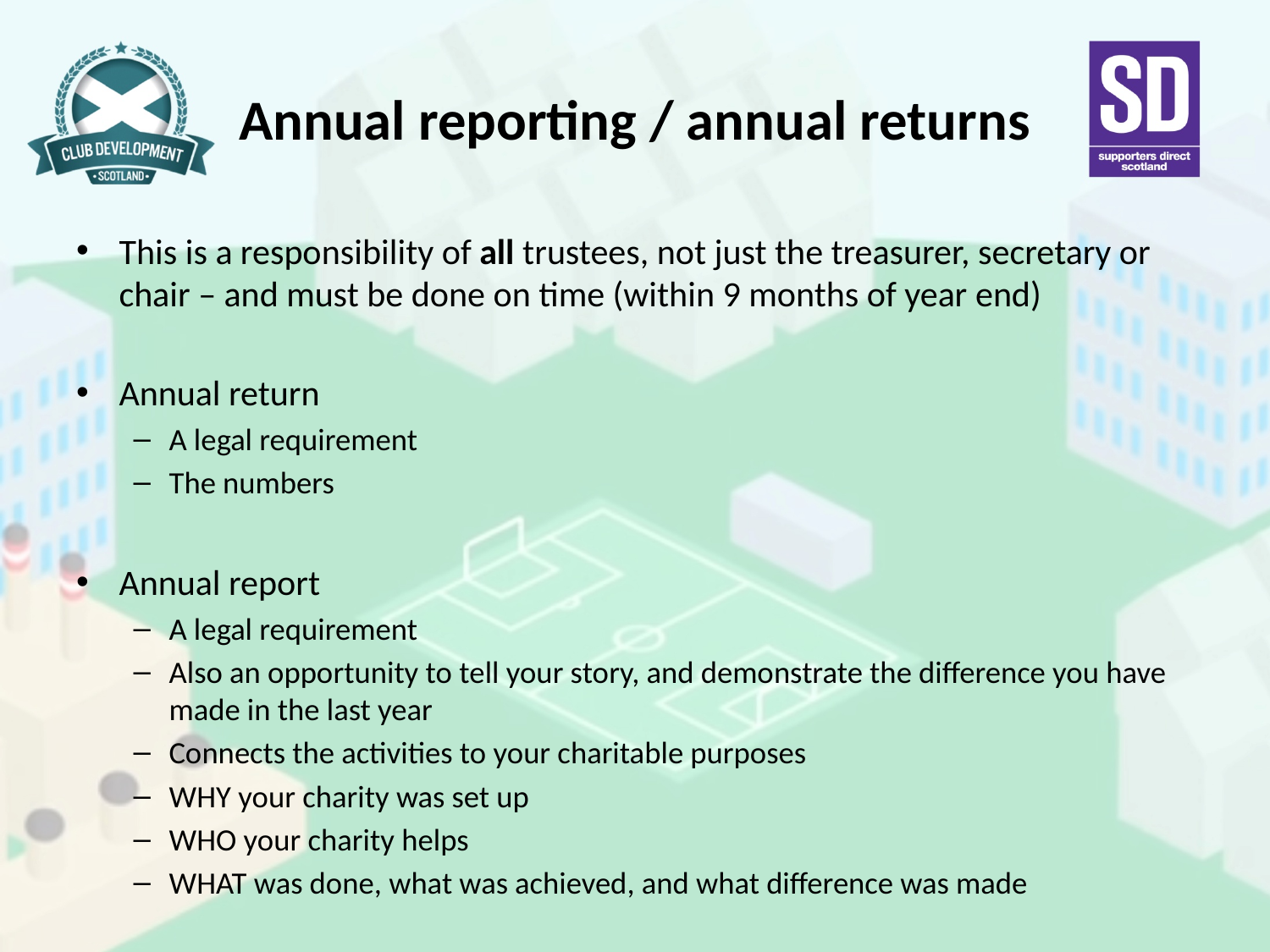

# Annual reporting / annual returns
This is a responsibility of all trustees, not just the treasurer, secretary or chair – and must be done on time (within 9 months of year end)

Annual return
A legal requirement
The numbers

Annual report
A legal requirement
Also an opportunity to tell your story, and demonstrate the difference you have made in the last year
Connects the activities to your charitable purposes
WHY your charity was set up
WHO your charity helps
WHAT was done, what was achieved, and what difference was made